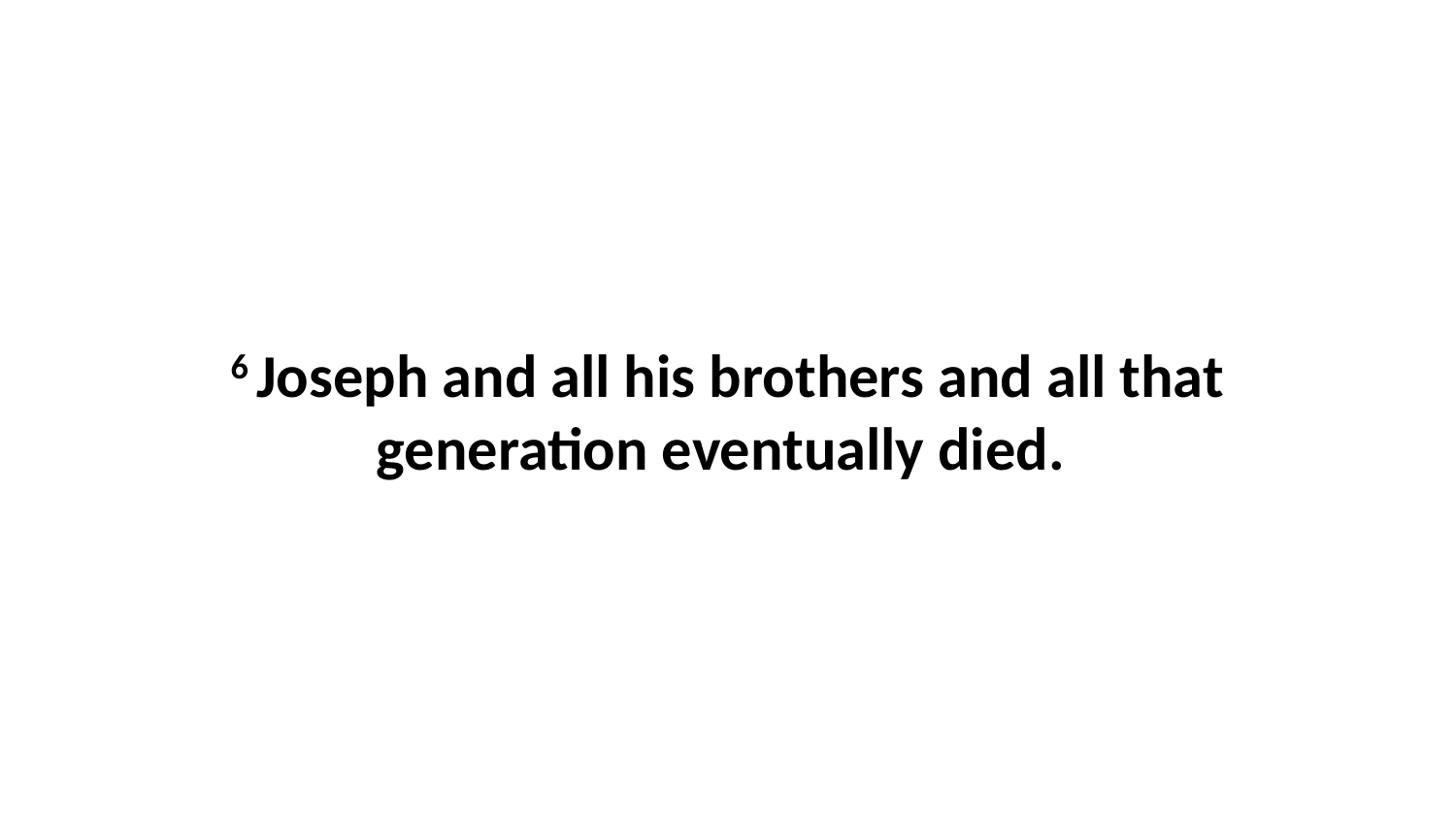

6 Joseph and all his brothers and all that generation eventually died.